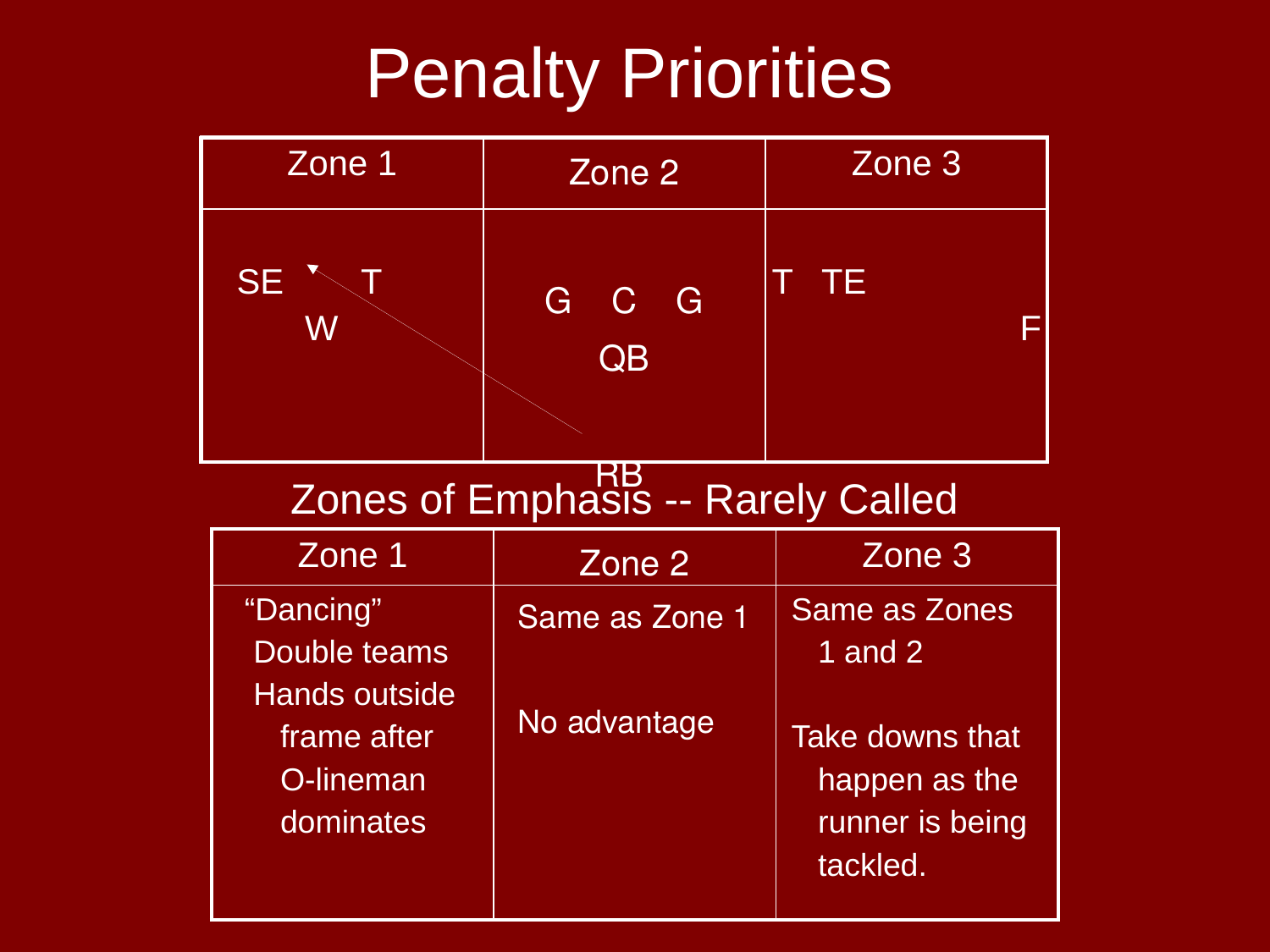

Penalty Priorities
| Zone 1 | Zone 2 | Zone 3 |
| --- | --- | --- |
| SE T W | G C G QB RB | T TE F |

Zones of Emphasis -- Rarely Called
| Zone 1 | Zone 2 | Zone 3 |
| --- | --- | --- |
| “Dancing” Double teams Hands outside frame after O-lineman dominates | Same as Zone 1 No advantage | Same as Zones 1 and 2 Take downs that happen as the runner is being tackled. |